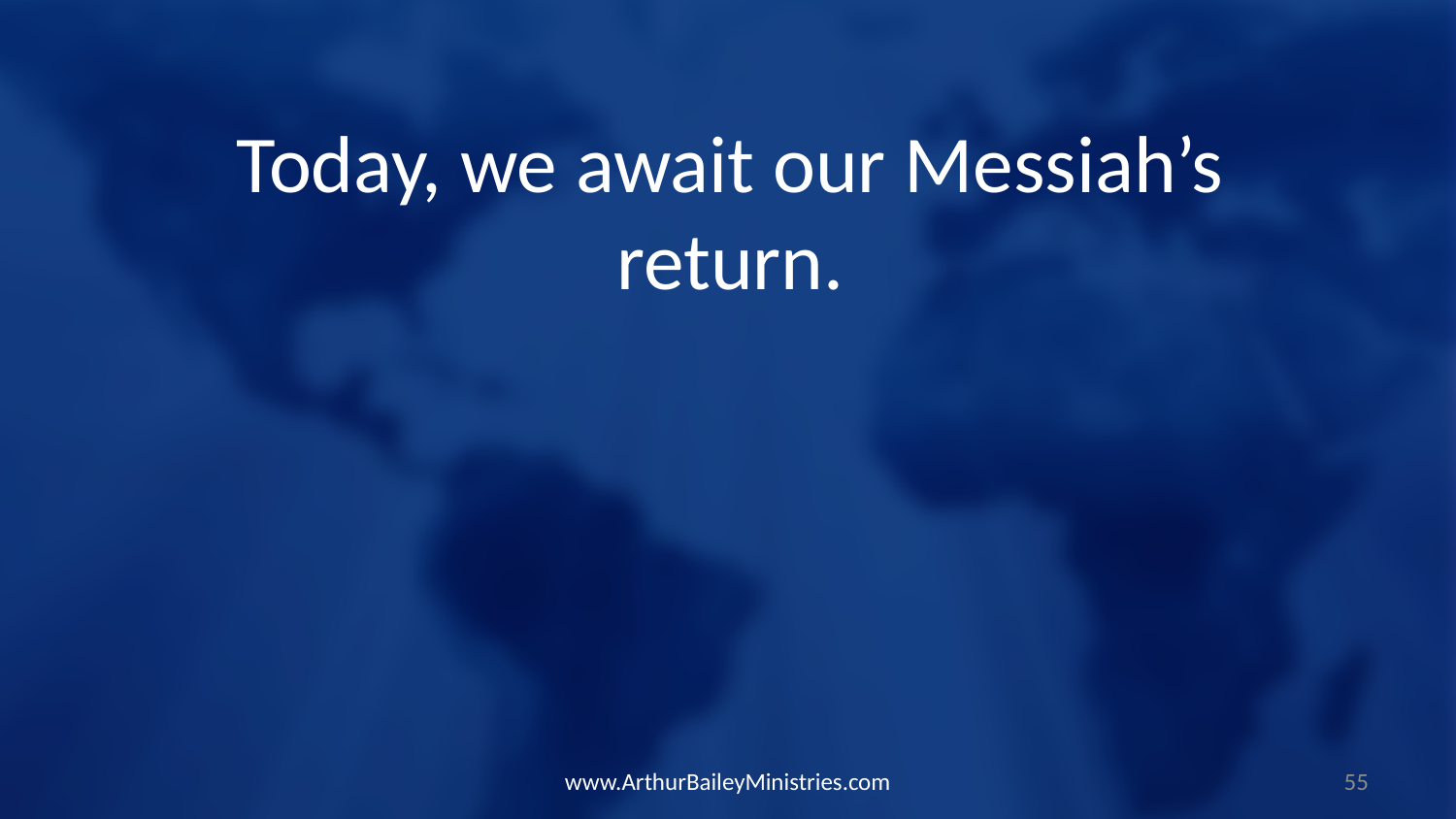

Today, we await our Messiah’s return.
www.ArthurBaileyMinistries.com
55